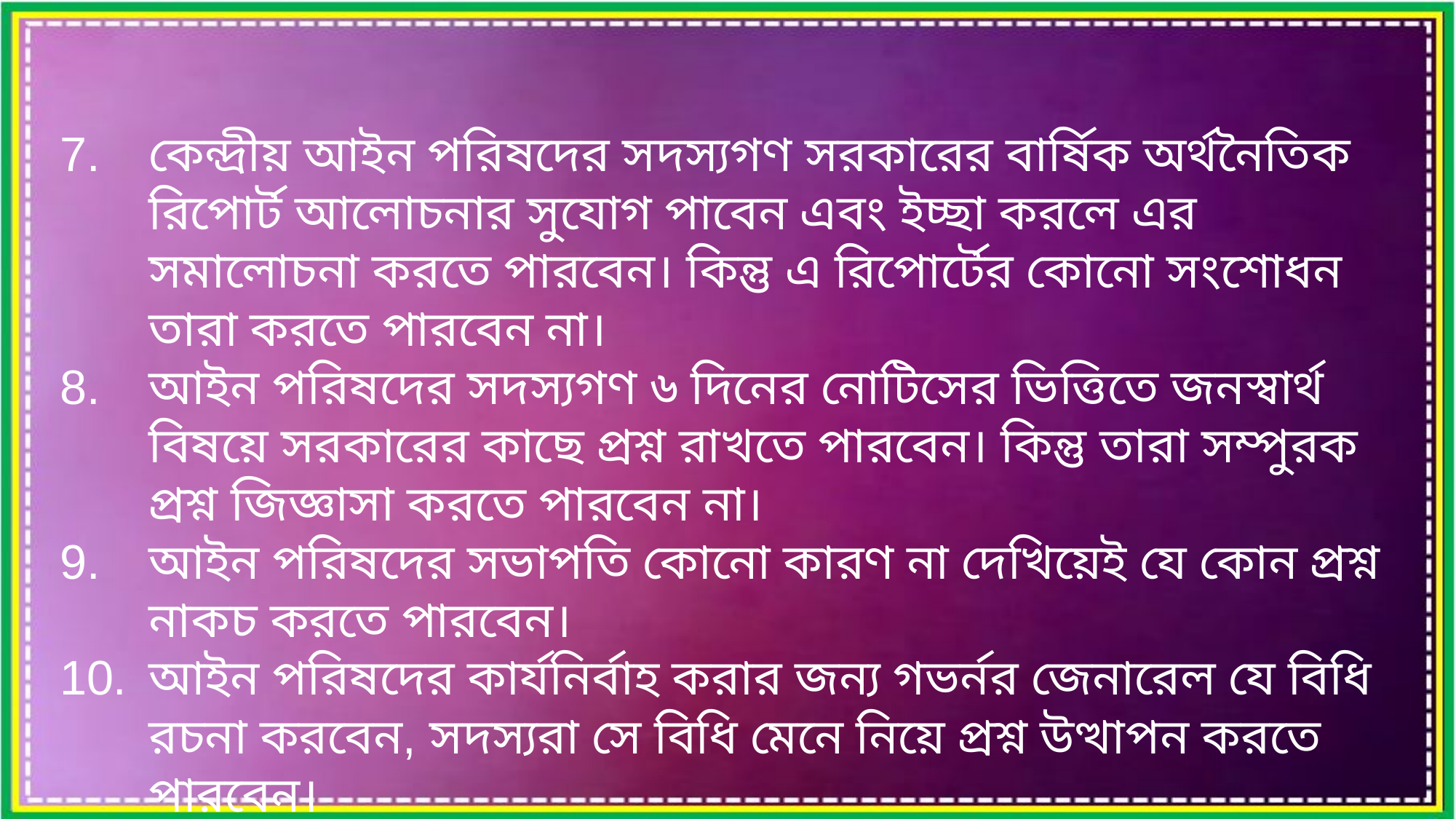

কেন্দ্রীয় আইন পরিষদের সদস্যগণ সরকারের বার্ষিক অর্থনৈতিক রিপোর্ট আলোচনার সুযোগ পাবেন এবং ইচ্ছা করলে এর সমালোচনা করতে পারবেন। কিন্তু এ রিপোর্টের কোনো সংশোধন তারা করতে পারবেন না।
আইন পরিষদের সদস্যগণ ৬ দিনের নোটিসের ভিত্তিতে জনস্বার্থ বিষয়ে সরকারের কাছে প্রশ্ন রাখতে পারবেন। কিন্তু তারা সম্পুরক প্রশ্ন জিজ্ঞাসা করতে পারবেন না।
আইন পরিষদের সভাপতি কোনো কারণ না দেখিয়েই যে কোন প্রশ্ন নাকচ করতে পারবেন।
আইন পরিষদের কার্যনির্বাহ করার জন্য গভর্নর জেনারেল যে বিধি রচনা করবেন, সদস্যরা সে বিধি মেনে নিয়ে প্রশ্ন উত্থাপন করতে পারবেন।